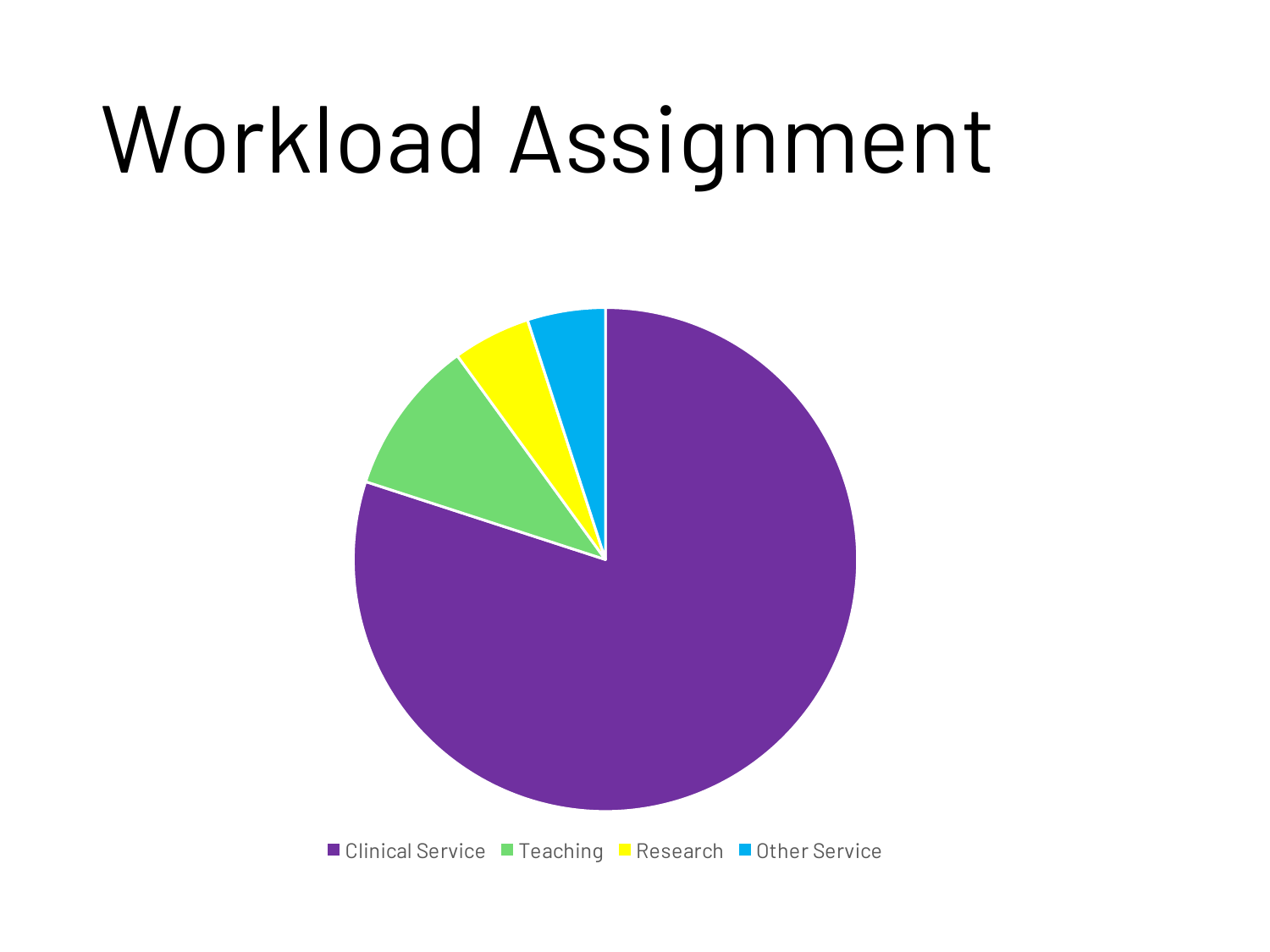

# Workload Assignment

### Chart

| Category | Sales |
|---|---|
| Clinical Service | 80.0 |
| Teaching | 10.0 |
| Research | 5.0 |
| Other Service | 5.0 |